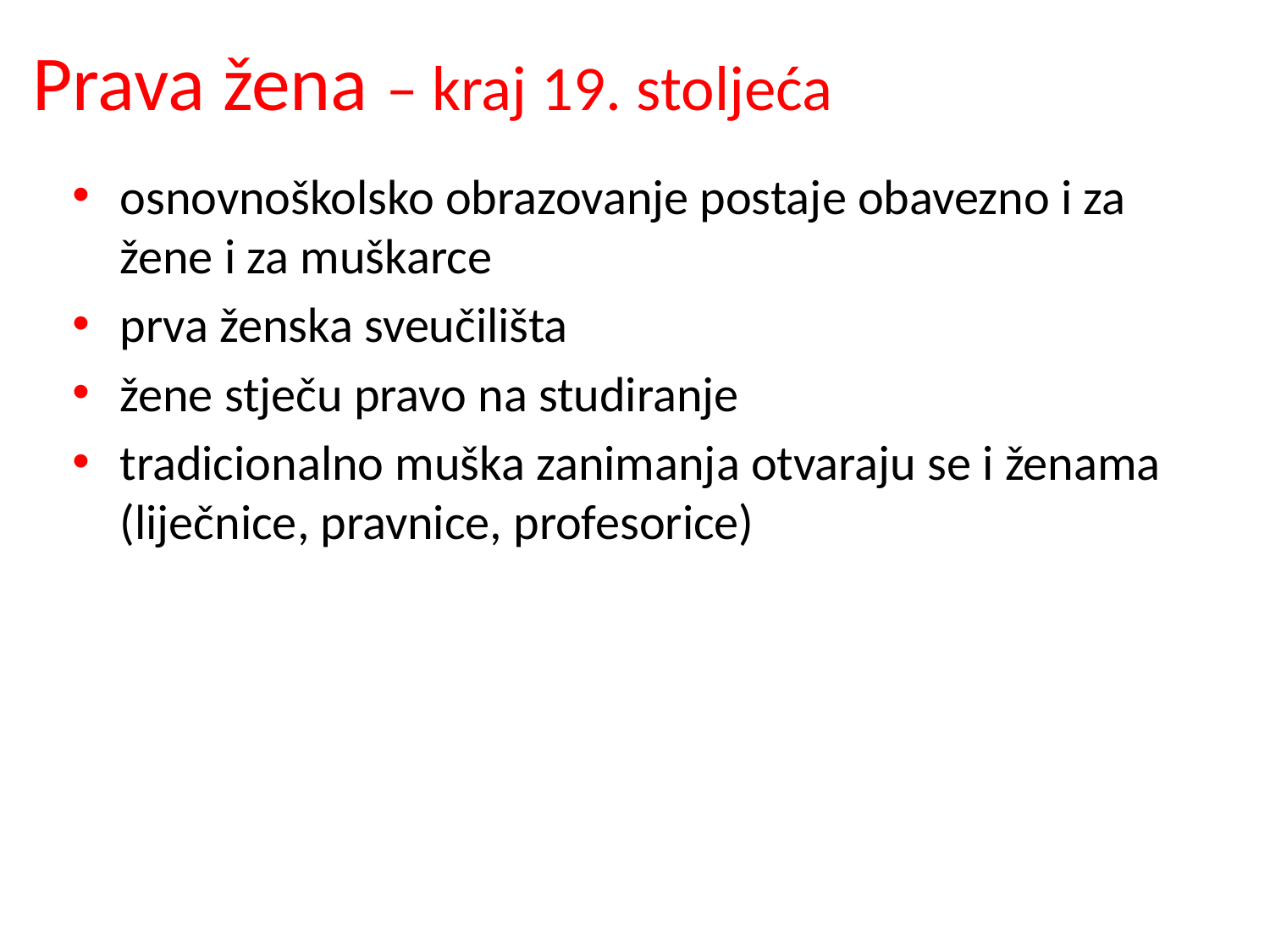

# Prava žena – kraj 19. stoljeća
osnovnoškolsko obrazovanje postaje obavezno i za žene i za muškarce
prva ženska sveučilišta
žene stječu pravo na studiranje
tradicionalno muška zanimanja otvaraju se i ženama (liječnice, pravnice, profesorice)